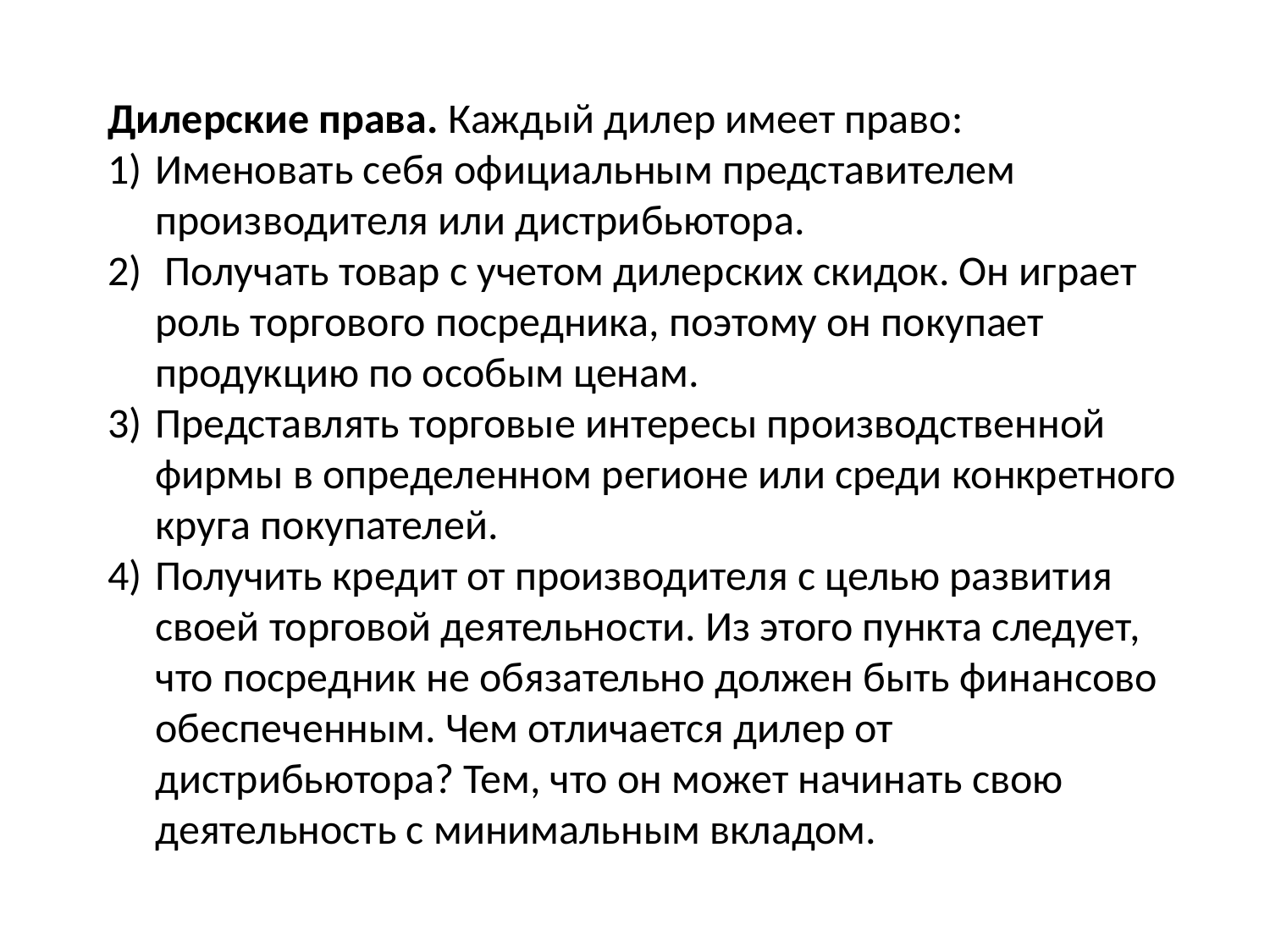

Дилерские права. Каждый дилер имеет право:
Именовать себя официальным представителем производителя или дистрибьютора.
 Получать товар с учетом дилерских скидок. Он играет роль торгового посредника, поэтому он покупает продукцию по особым ценам.
Представлять торговые интересы производственной фирмы в определенном регионе или среди конкретного круга покупателей.
Получить кредит от производителя с целью развития своей торговой деятельности. Из этого пункта следует, что посредник не обязательно должен быть финансово обеспеченным. Чем отличается дилер от дистрибьютора? Тем, что он может начинать свою деятельность с минимальным вкладом.